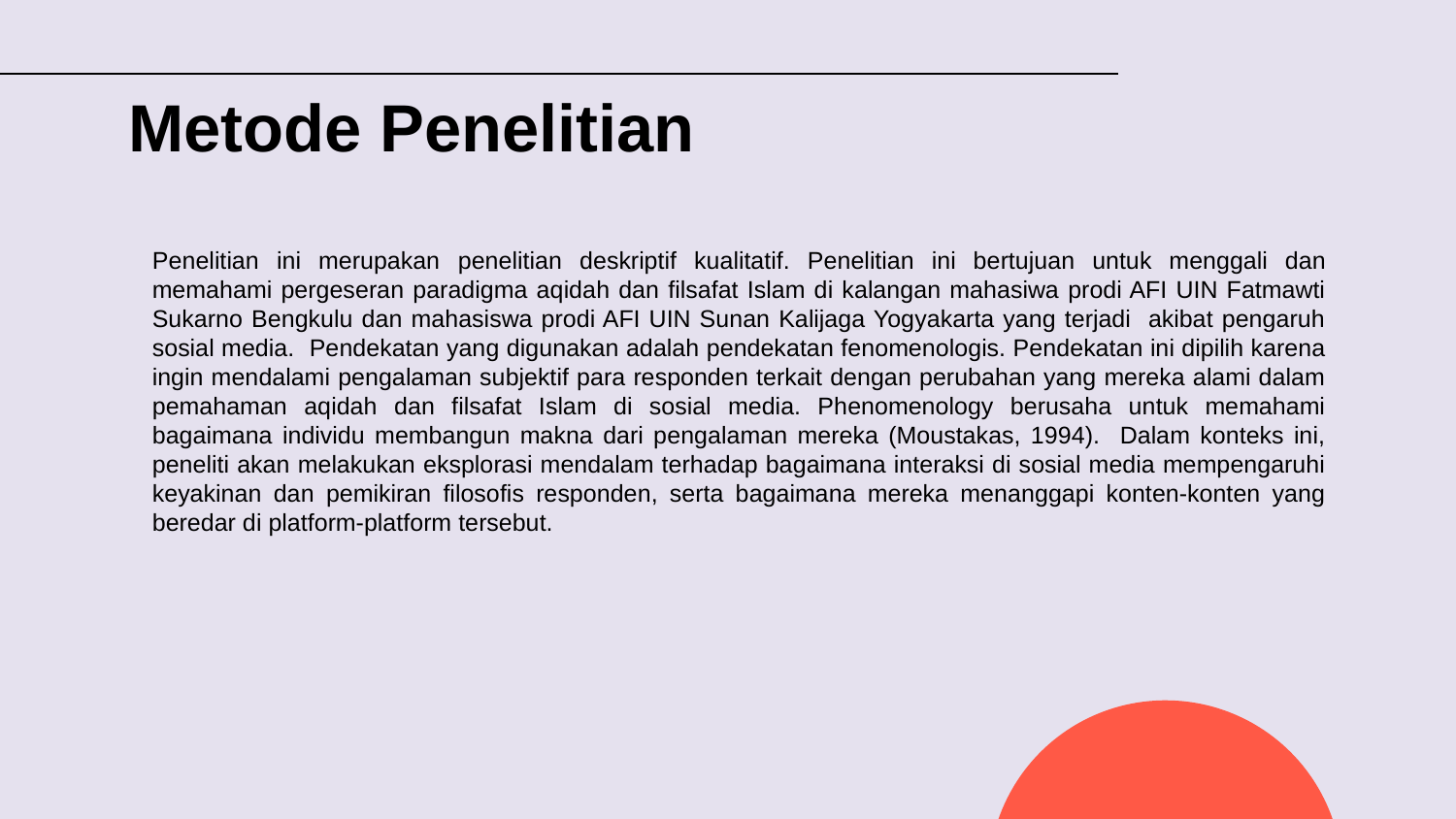

# Metode Penelitian

Penelitian ini merupakan penelitian deskriptif kualitatif. Penelitian ini bertujuan untuk menggali dan memahami pergeseran paradigma aqidah dan filsafat Islam di kalangan mahasiwa prodi AFI UIN Fatmawti Sukarno Bengkulu dan mahasiswa prodi AFI UIN Sunan Kalijaga Yogyakarta yang terjadi  akibat pengaruh sosial media.  Pendekatan yang digunakan adalah pendekatan fenomenologis. Pendekatan ini dipilih karena ingin mendalami pengalaman subjektif para responden terkait dengan perubahan yang mereka alami dalam pemahaman aqidah dan filsafat Islam di sosial media. Phenomenology berusaha untuk memahami bagaimana individu membangun makna dari pengalaman mereka (Moustakas, 1994).  Dalam konteks ini, peneliti akan melakukan eksplorasi mendalam terhadap bagaimana interaksi di sosial media mempengaruhi keyakinan dan pemikiran filosofis responden, serta bagaimana mereka menanggapi konten-konten yang beredar di platform-platform tersebut.